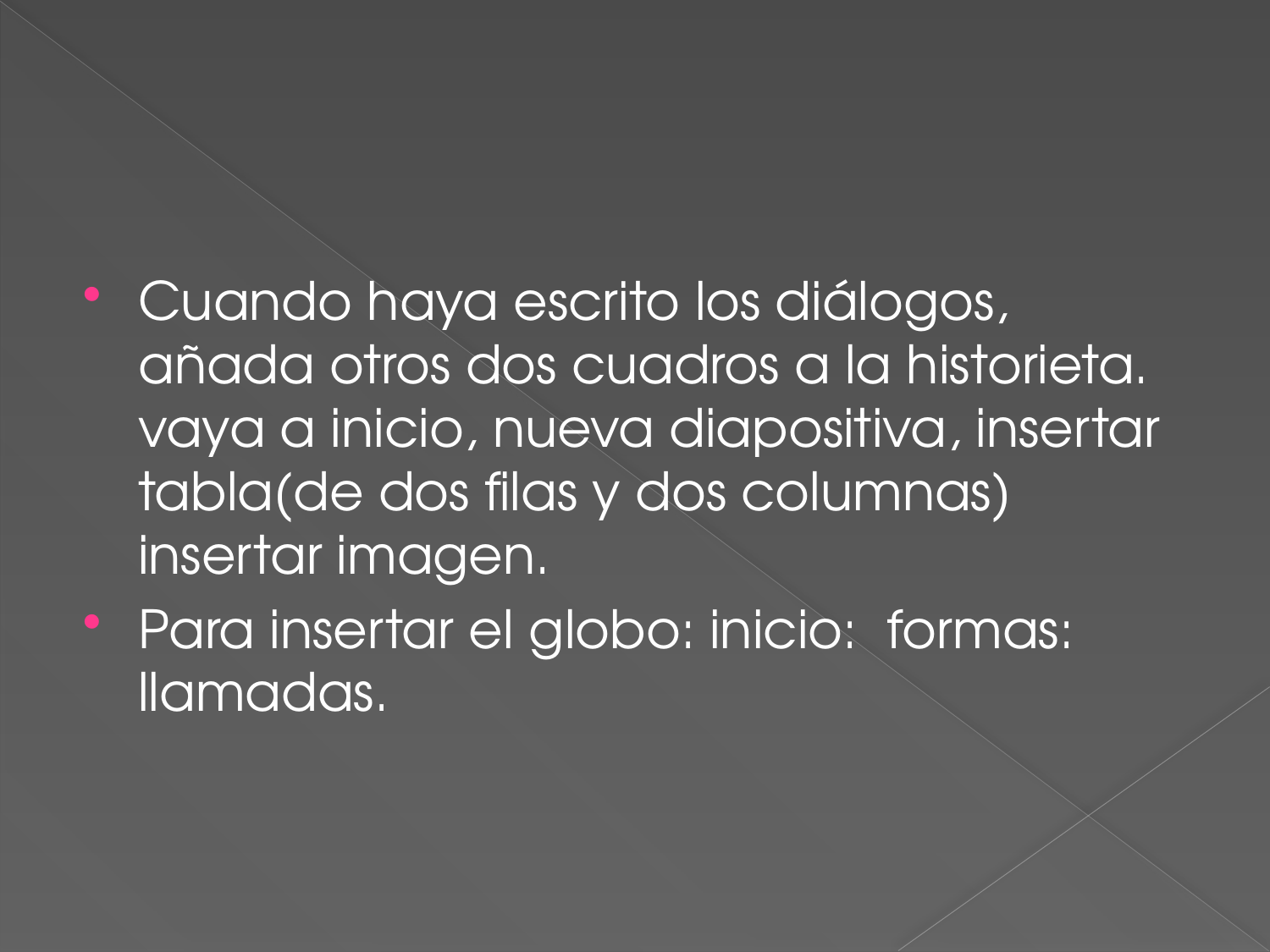

Cuando haya escrito los diálogos, añada otros dos cuadros a la historieta. vaya a inicio, nueva diapositiva, insertar tabla(de dos filas y dos columnas) insertar imagen.
Para insertar el globo: inicio:  formas: llamadas.